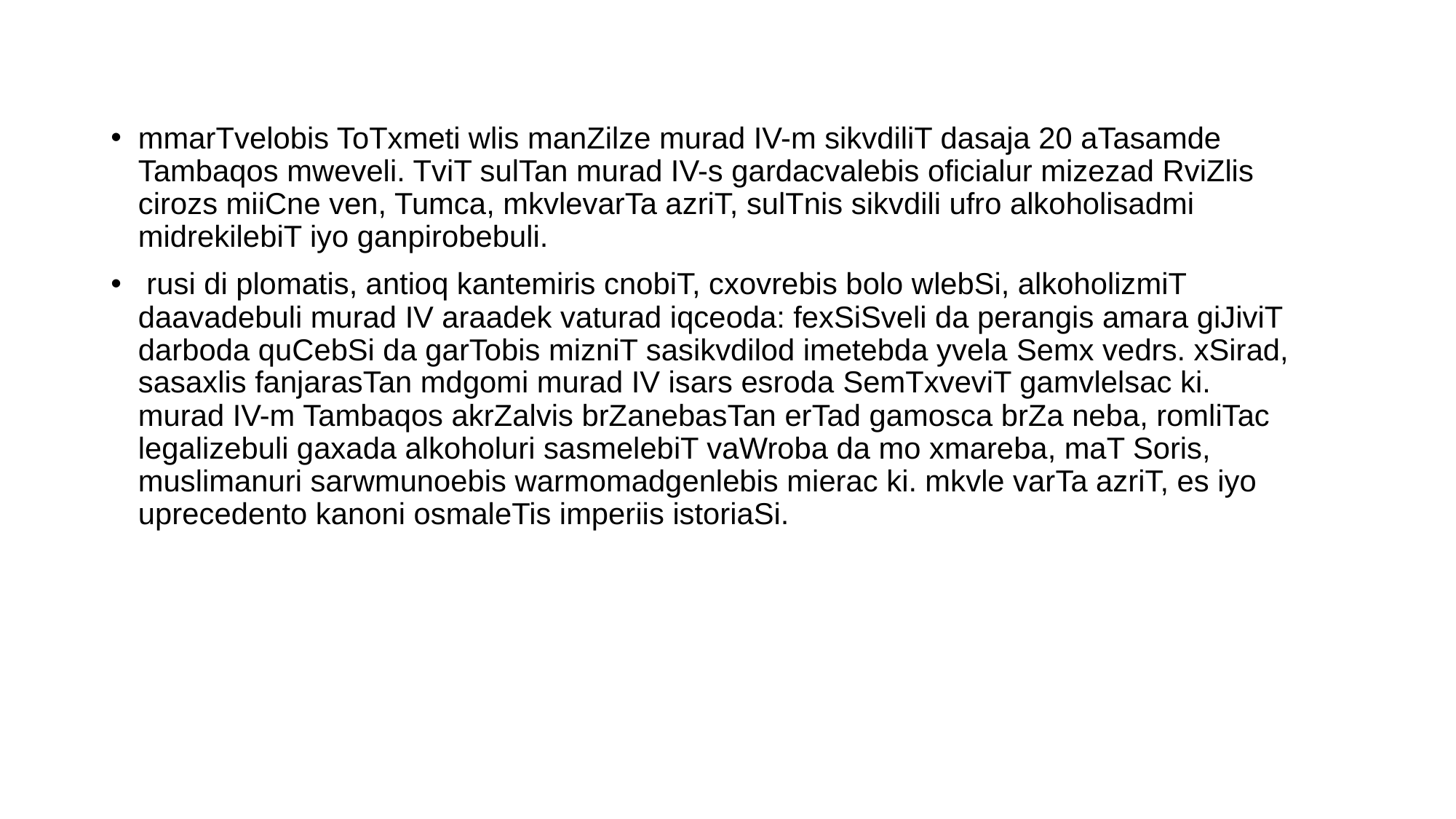

mmarTvelobis ToTxmeti wlis manZilze murad IV-m sikvdiliT dasaja 20 aTasamde Tambaqos mweveli.­ TviT sulTan murad IV-s gardacvalebis oficialur mizezad RviZlis cirozs miiCne ven, Tumca, mkvlevarTa azriT, sulTnis sikvdili ufro alkoholisadmi midrekilebiT iyo ganpirobebuli.
 rusi di plomatis, antioq kantemiris cnobiT, cxovrebis bolo wlebSi, alkoholizmiT daavadebuli murad IV araadek vaturad iqceoda: fexSiSveli da perangis amara giJiviT darboda quCebSi da garTobis mizniT sasikvdilod imetebda yvela Semx vedrs. xSirad, sasaxlis fanjarasTan mdgomi murad IV isars esroda SemTxveviT gamvlelsac ki.­ murad IV-m Tambaqos akrZalvis brZanebasTan erTad gamosca brZa neba, romliTac legalizebuli gaxada alkoholuri sasmelebiT vaWroba da mo xmareba, maT Soris, muslimanuri sarwmunoebis warmomadgenlebis mierac ki. mkvle varTa azriT, es iyo uprecedento kanoni osmaleTis imperiis istoriaSi.